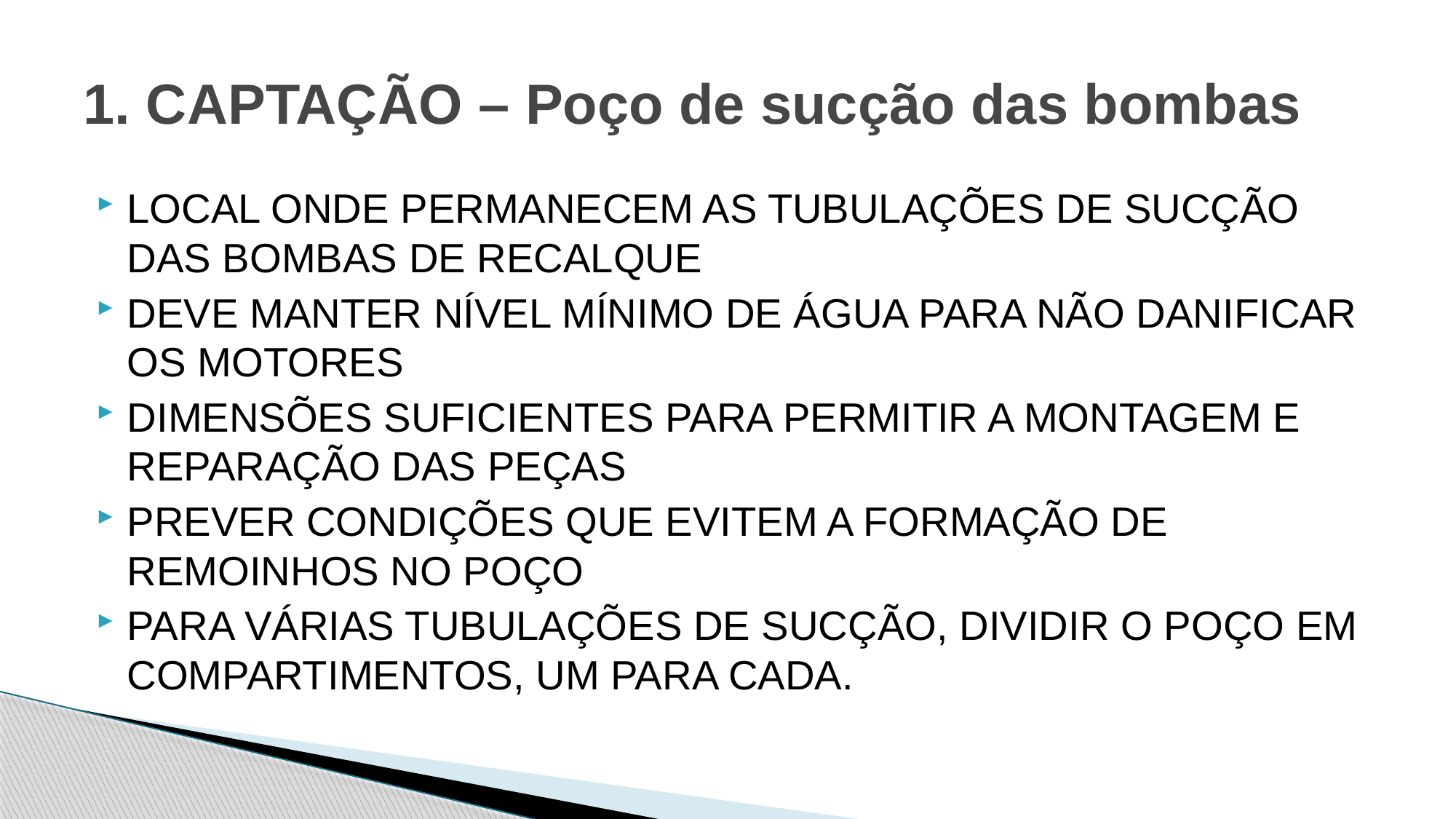

# 1. CAPTAÇÃO – Poço de sucção das bombas
LOCAL ONDE PERMANECEM AS TUBULAÇÕES DE SUCÇÃO DAS BOMBAS DE RECALQUE
DEVE MANTER NÍVEL MÍNIMO DE ÁGUA PARA NÃO DANIFICAR OS MOTORES
DIMENSÕES SUFICIENTES PARA PERMITIR A MONTAGEM E REPARAÇÃO DAS PEÇAS
PREVER CONDIÇÕES QUE EVITEM A FORMAÇÃO DE REMOINHOS NO POÇO
PARA VÁRIAS TUBULAÇÕES DE SUCÇÃO, DIVIDIR O POÇO EM COMPARTIMENTOS, UM PARA CADA.